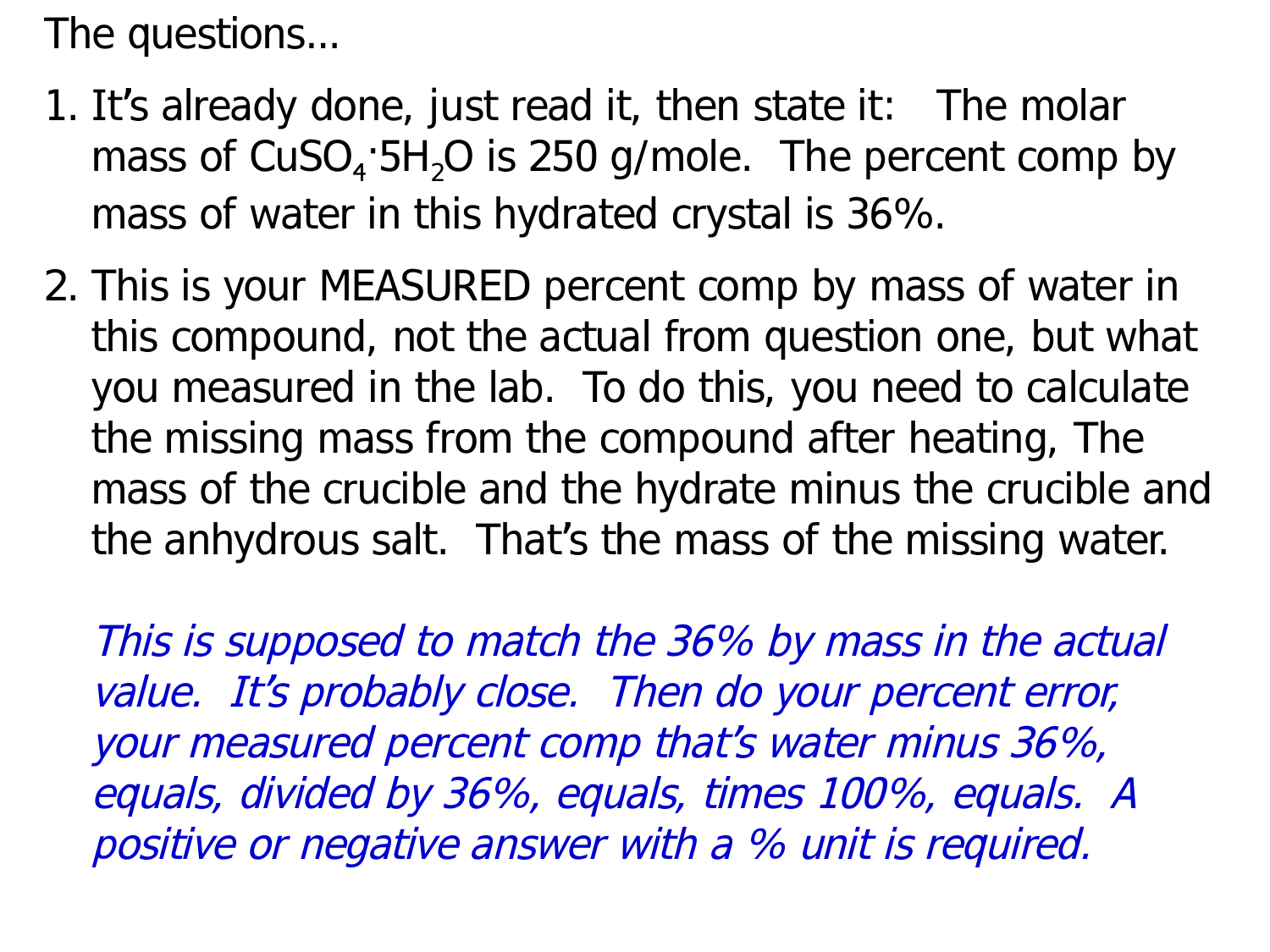

The questions…
It’s already done, just read it, then state it:   The molar mass of CuSO4·5H2O is 250 g/mole.  The percent comp by mass of water in this hydrated crystal is 36%.
This is your MEASURED percent comp by mass of water in this compound, not the actual from question one, but what you measured in the lab.  To do this, you need to calculate the missing mass from the compound after heating, The mass of the crucible and the hydrate minus the crucible and the anhydrous salt.  That’s the mass of the missing water.
This is supposed to match the 36% by mass in the actual value.  It’s probably close.  Then do your percent error, your measured percent comp that’s water minus 36%, equals, divided by 36%, equals, times 100%, equals.  A positive or negative answer with a % unit is required.